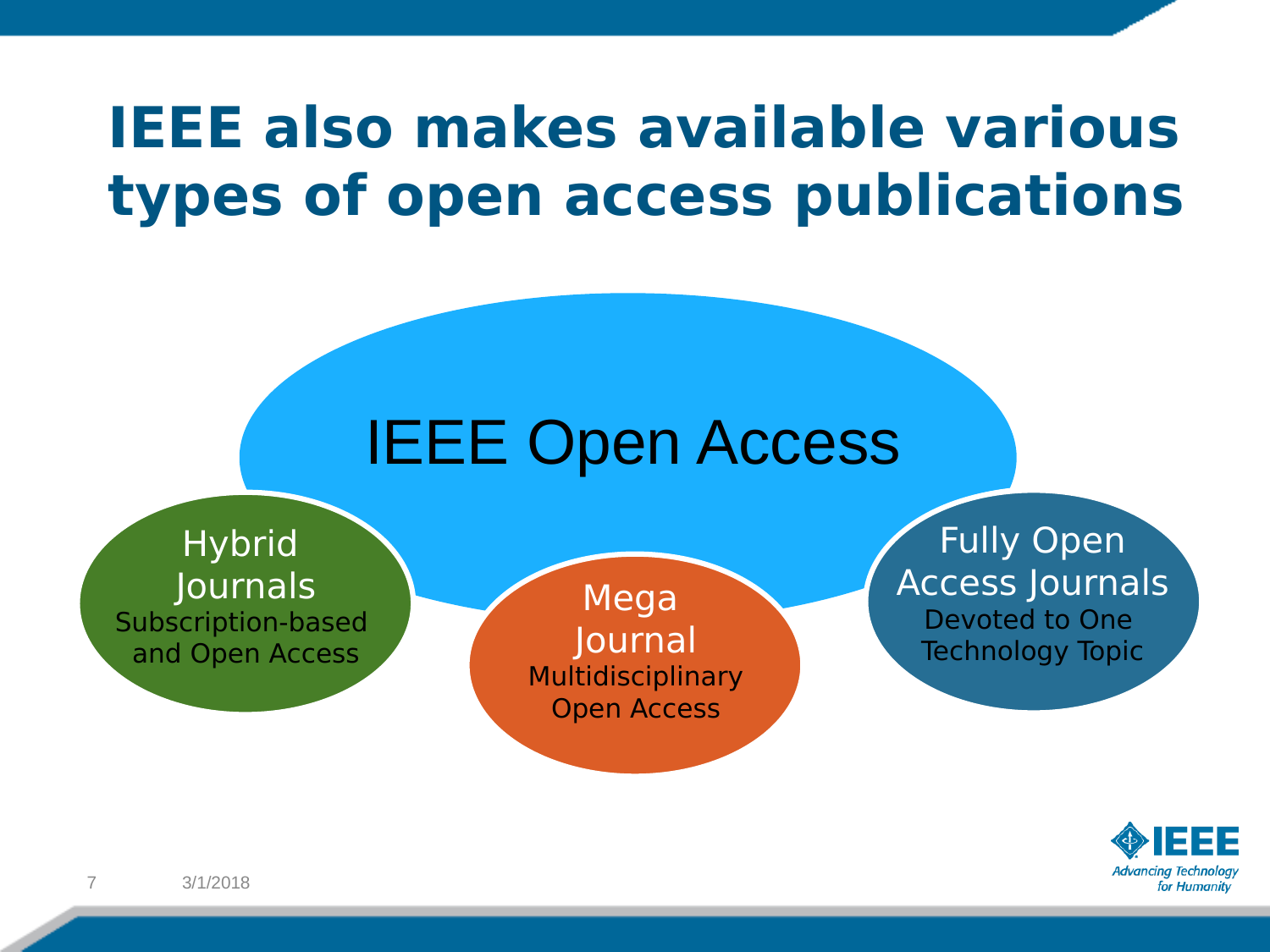

# IEEE also makes available various types of open access publications

IEEE Open Access

Fully Open
Access Journals
Devoted to One
Technology Topic

Hybrid
Journals
Subscription-based
and Open Access

Mega
Journal
Multidisciplinary
Open Access
7
3/1/2018